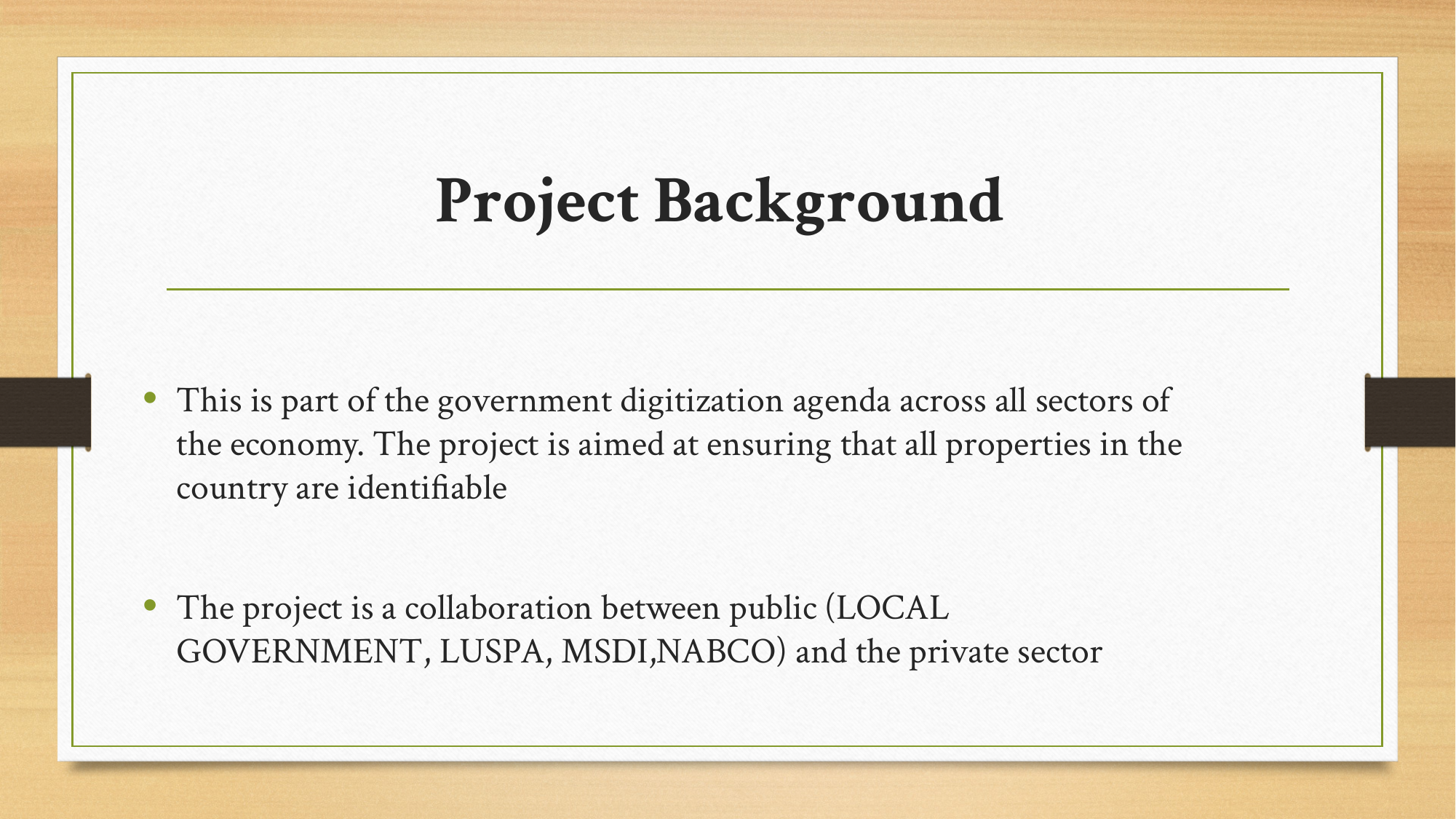

# Project Background

This is part of the government digitization agenda across all sectors of the economy. The project is aimed at ensuring that all properties in the country are identifiable

The project is a collaboration between public (LOCAL GOVERNMENT, LUSPA, MSDI,NABCO) and the private sector